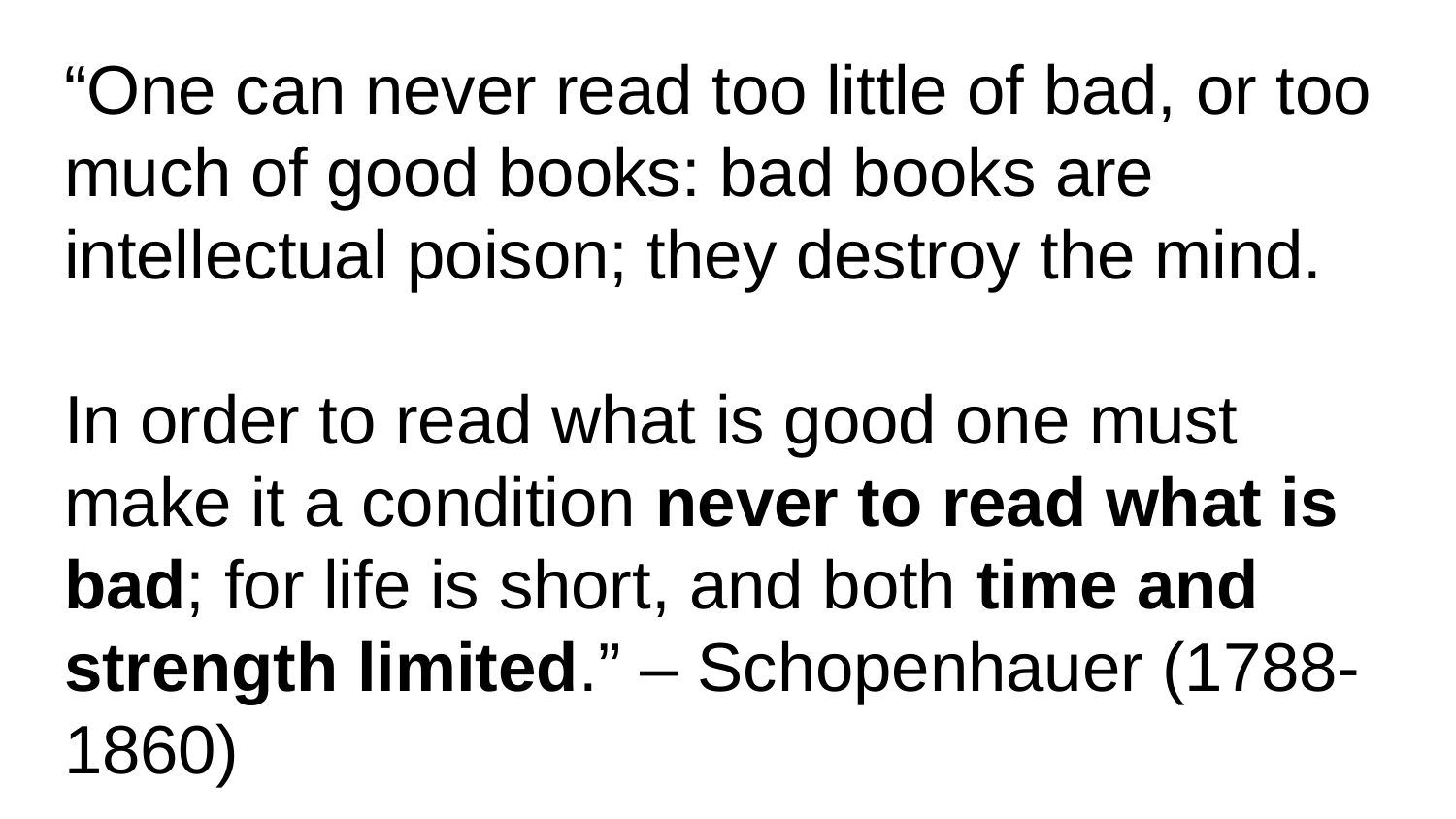

# “One can never read too little of bad, or too much of good books: bad books are intellectual poison; they destroy the mind.

In order to read what is good one must make it a condition never to read what is bad; for life is short, and both time and strength limited.” – Schopenhauer (1788-1860)